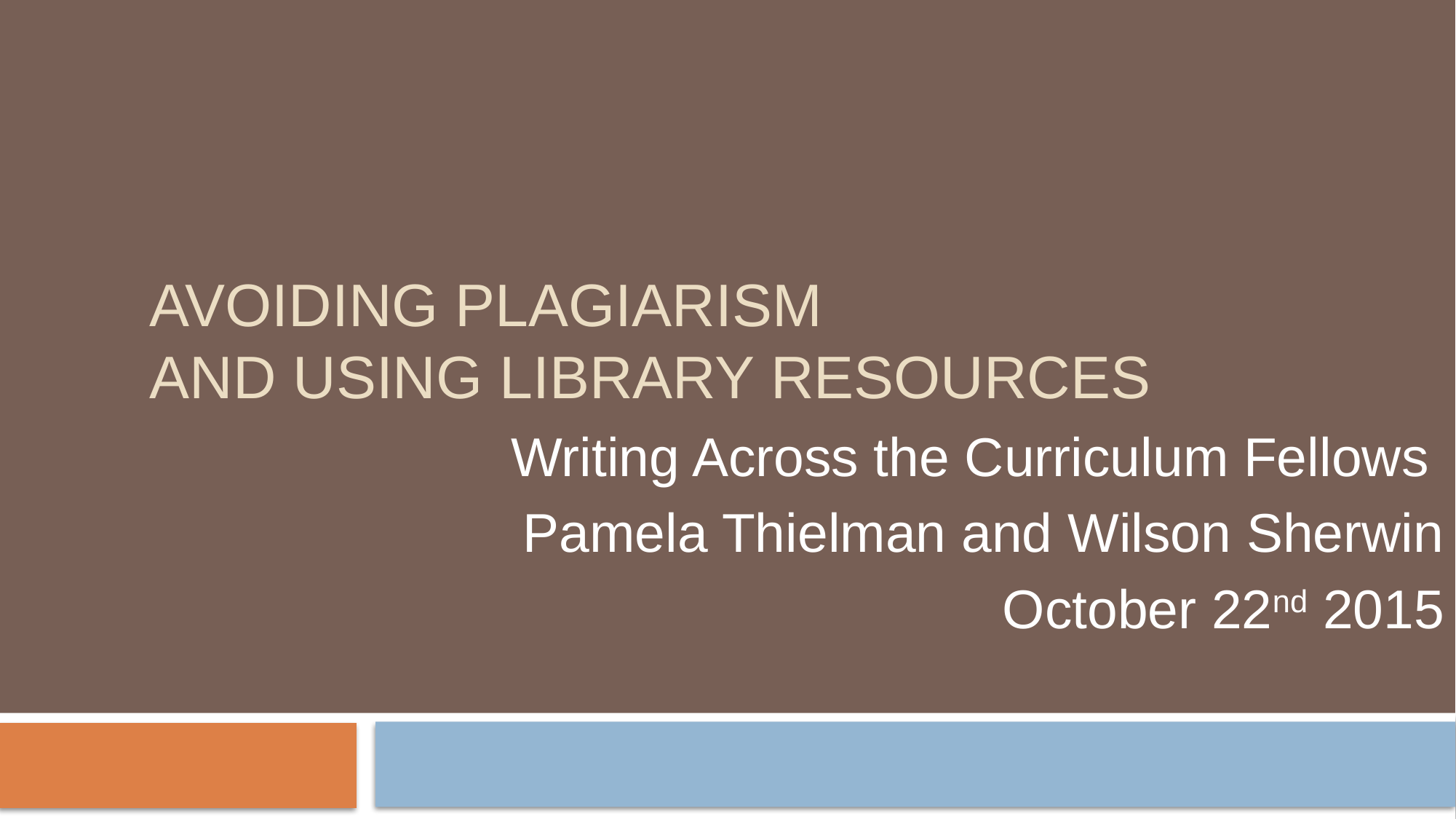

# Avoiding Plagiarism and Using Library Resources
Writing Across the Curriculum Fellows
Pamela Thielman and Wilson Sherwin
October 22nd 2015